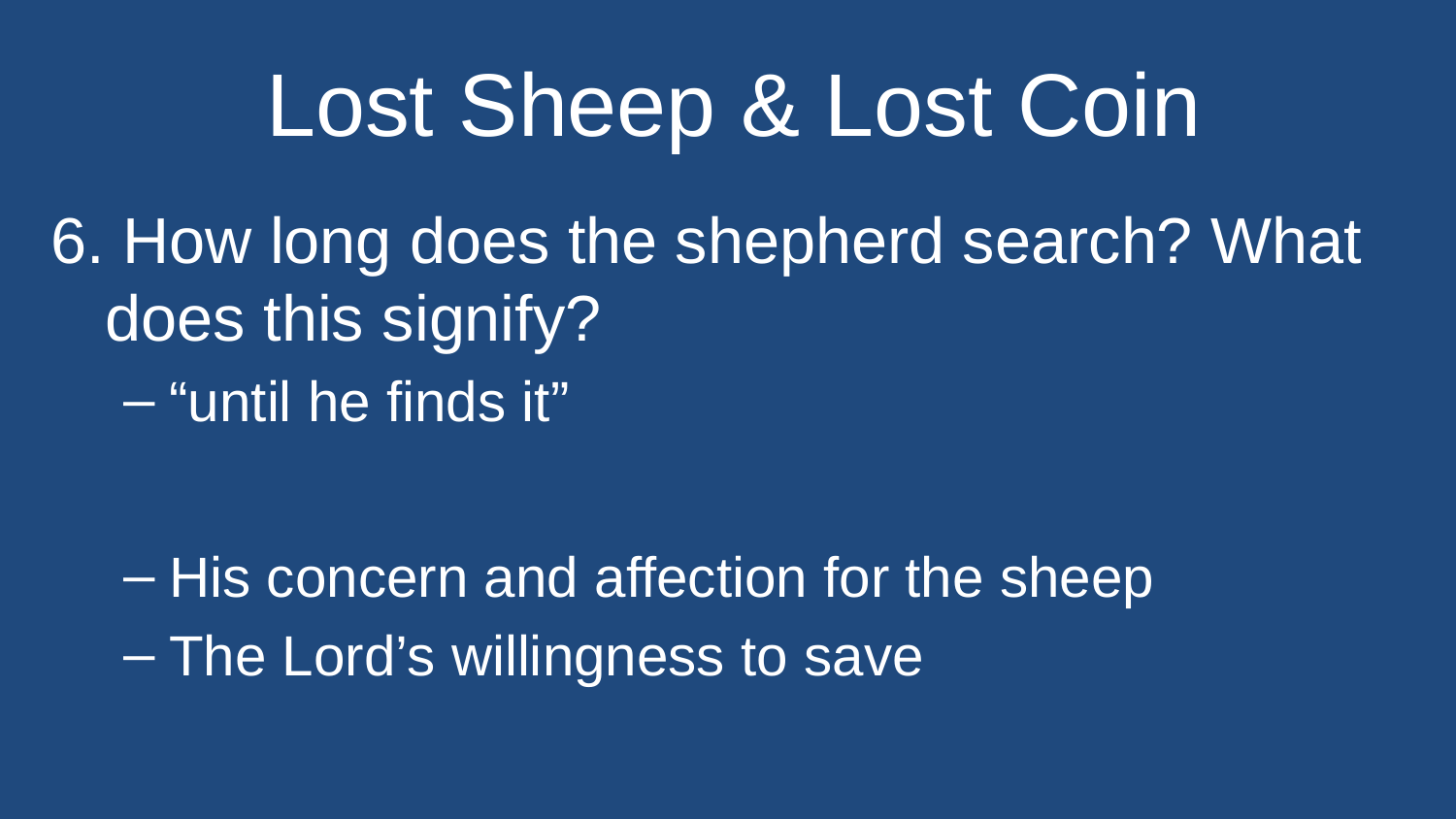

# Lost Sheep & Lost Coin
6. How long does the shepherd search? What does this signify?
“until he finds it”

His concern and affection for the sheep
The Lord’s willingness to save